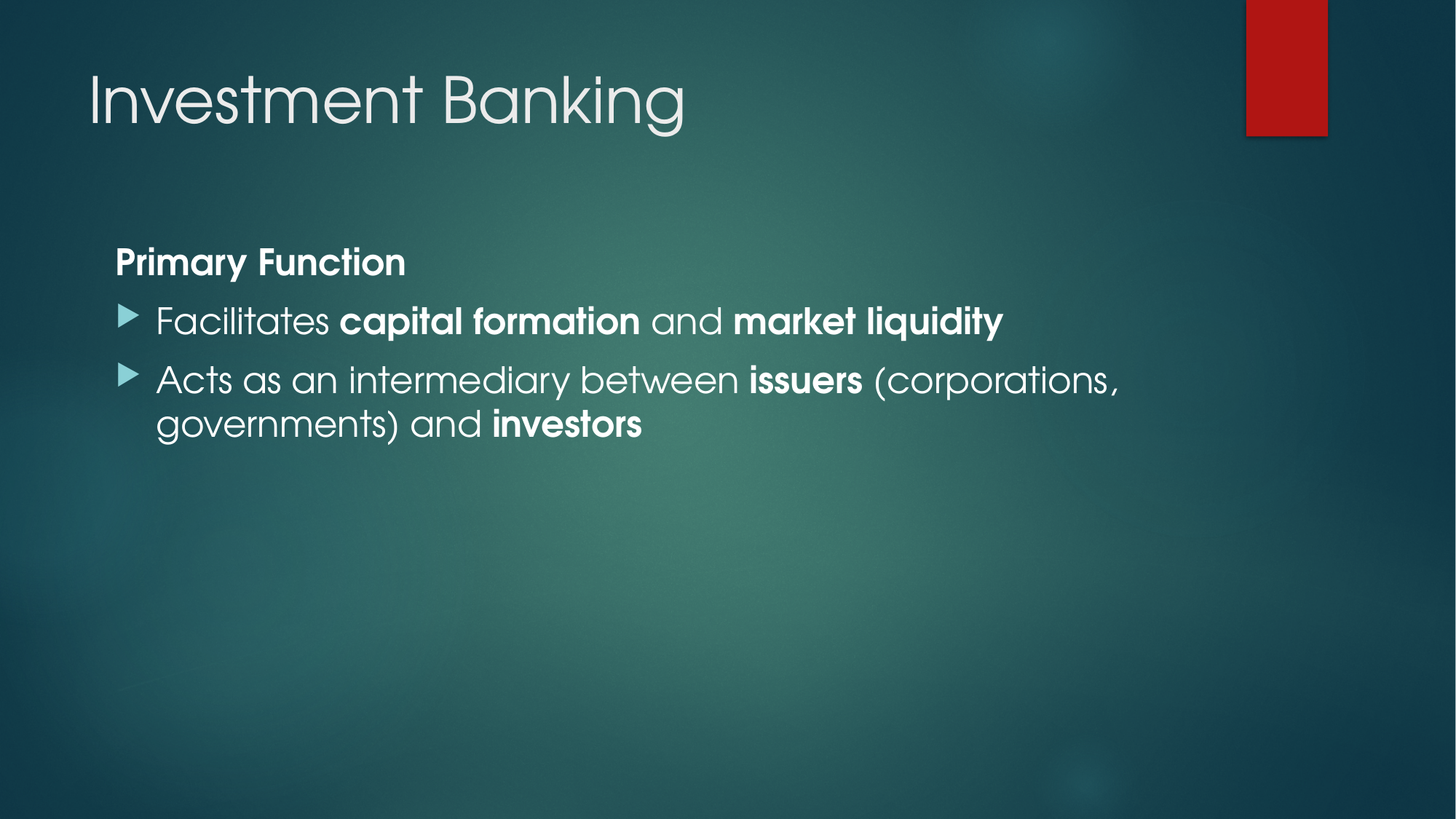

# Investment Banking

Primary Function
Facilitates capital formation and market liquidity
Acts as an intermediary between issuers (corporations, governments) and investors